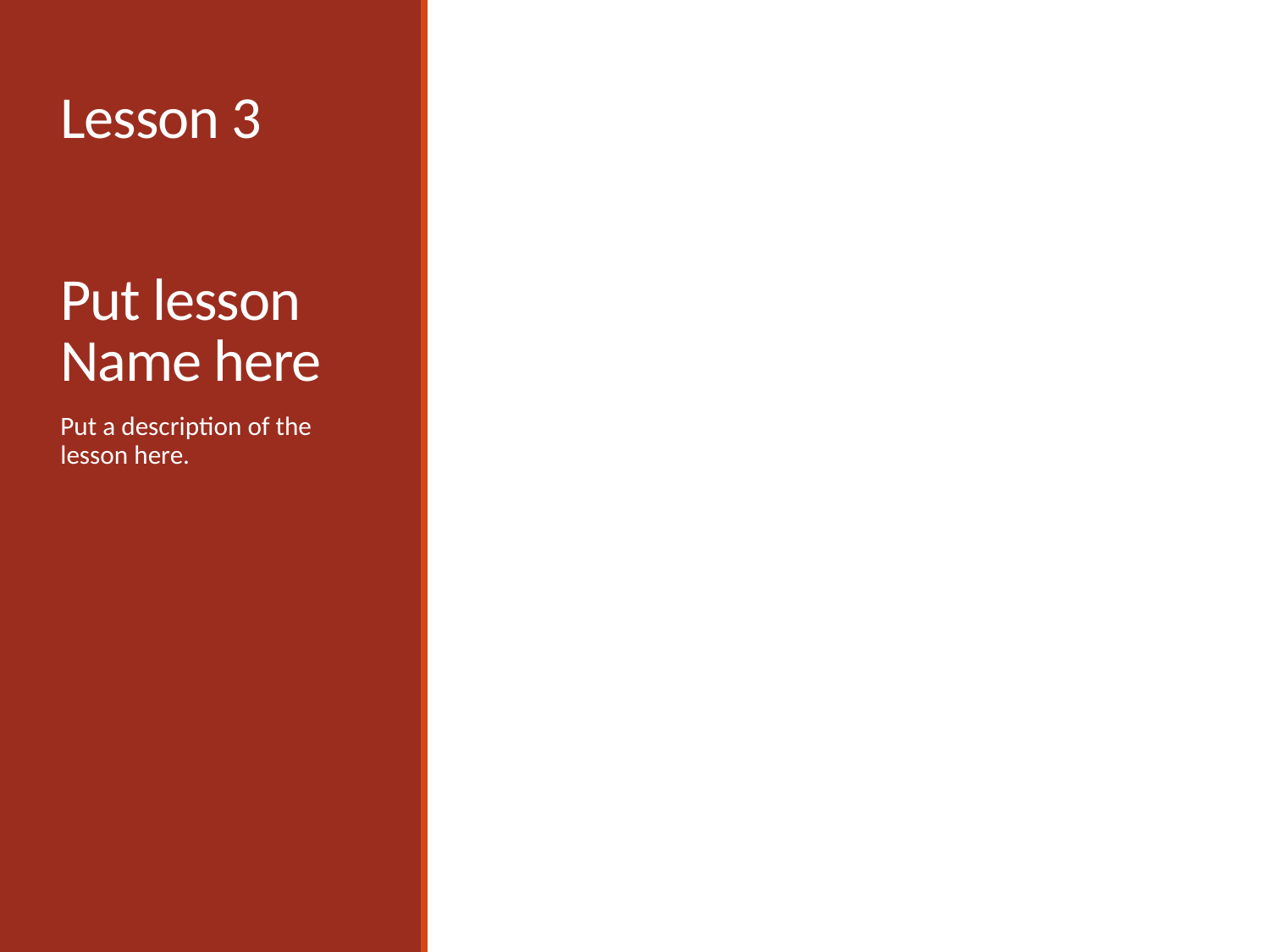

# Lesson 3 Put lesson Name here

Put a description of the lesson here.